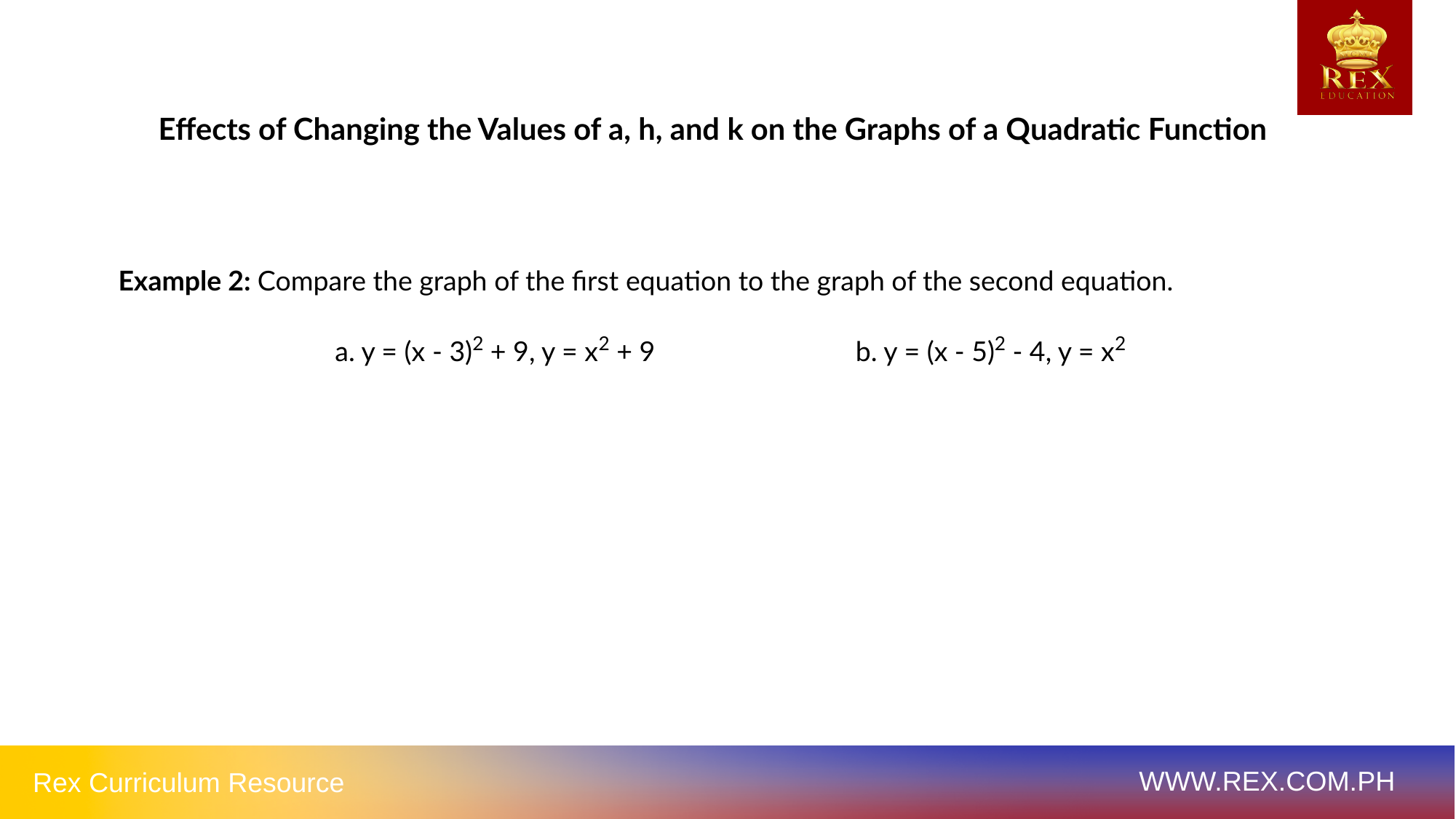

# Effects of Changing the Values of a, h, and k on the Graphs of a Quadratic Function

Example 2: Compare the graph of the first equation to the graph of the second equation.

a. y = (x - 3)2 + 9, y = x2 + 9                             b. y = (x - 5)2 - 4, y = x2